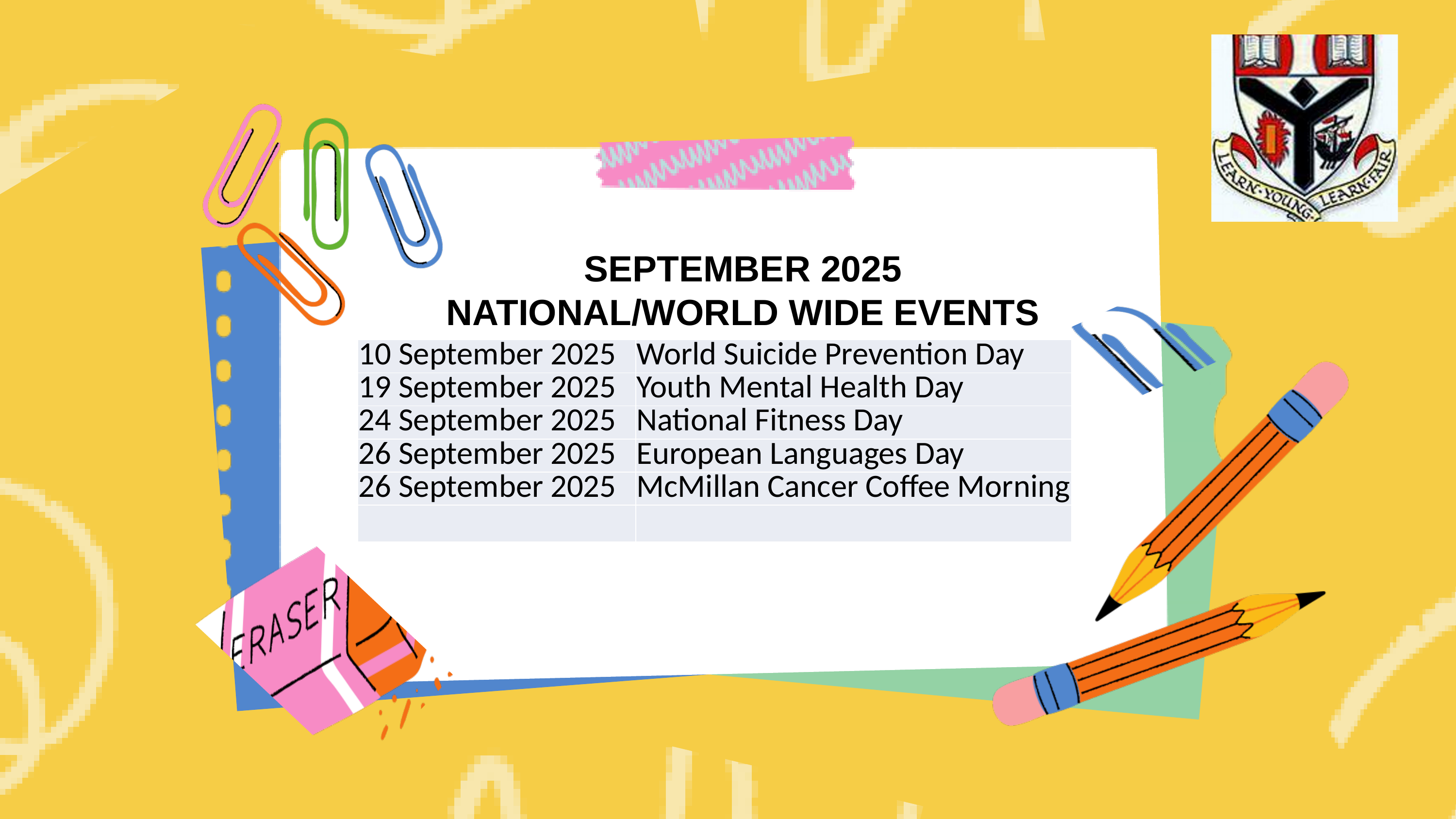

SEPTEMBER 2025 NATIONAL/WORLD WIDE EVENTS

| 10 September 2025 | World Suicide Prevention Day |
| --- | --- |
| 19 September 2025 | Youth Mental Health Day |
| 24 September 2025 | National Fitness Day |
| 26 September 2025 | European Languages Day |
| 26 September 2025 | McMillan Cancer Coffee Morning |
|  |  |